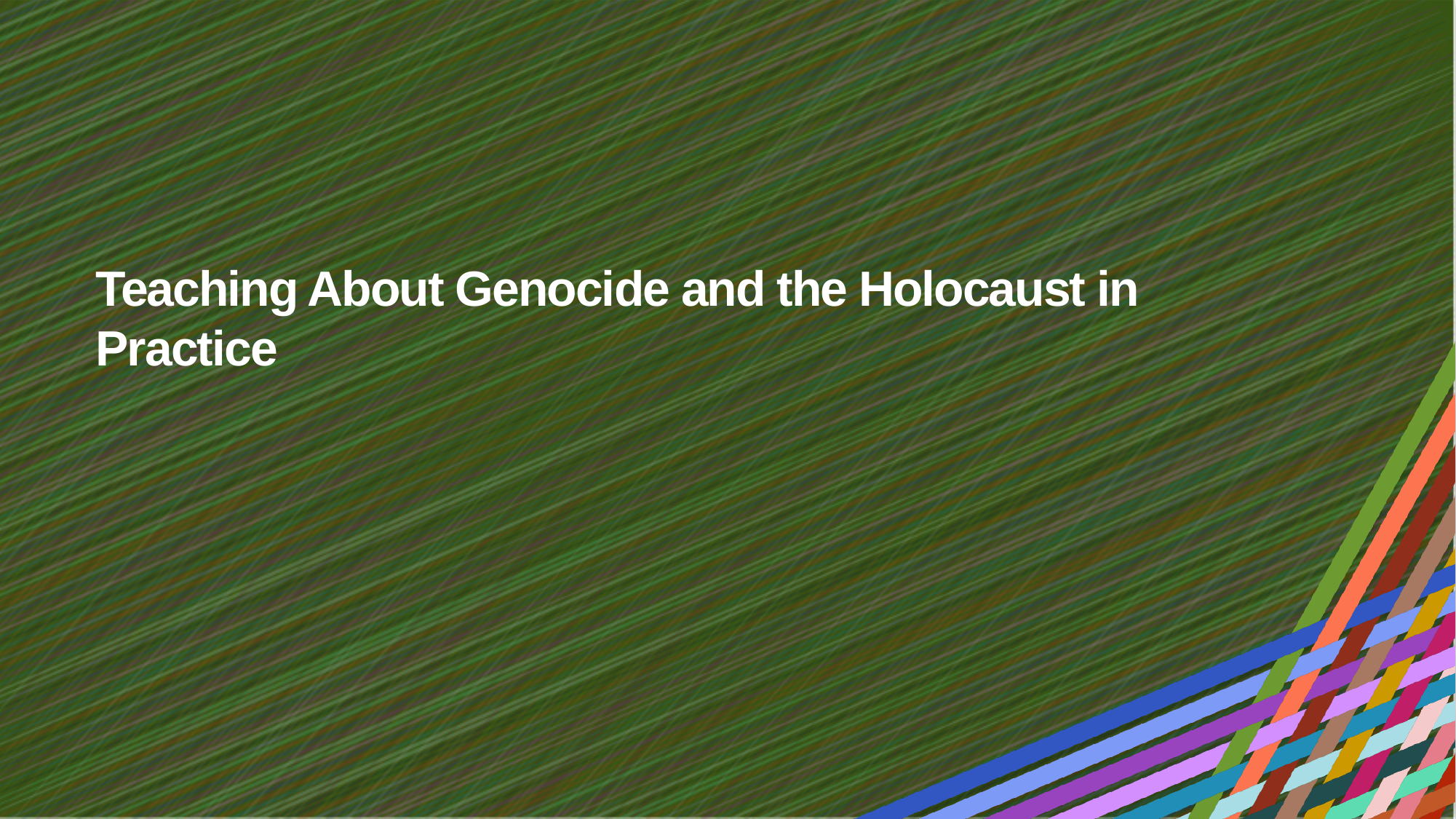

# Teaching About Genocide and the Holocaust in Practice